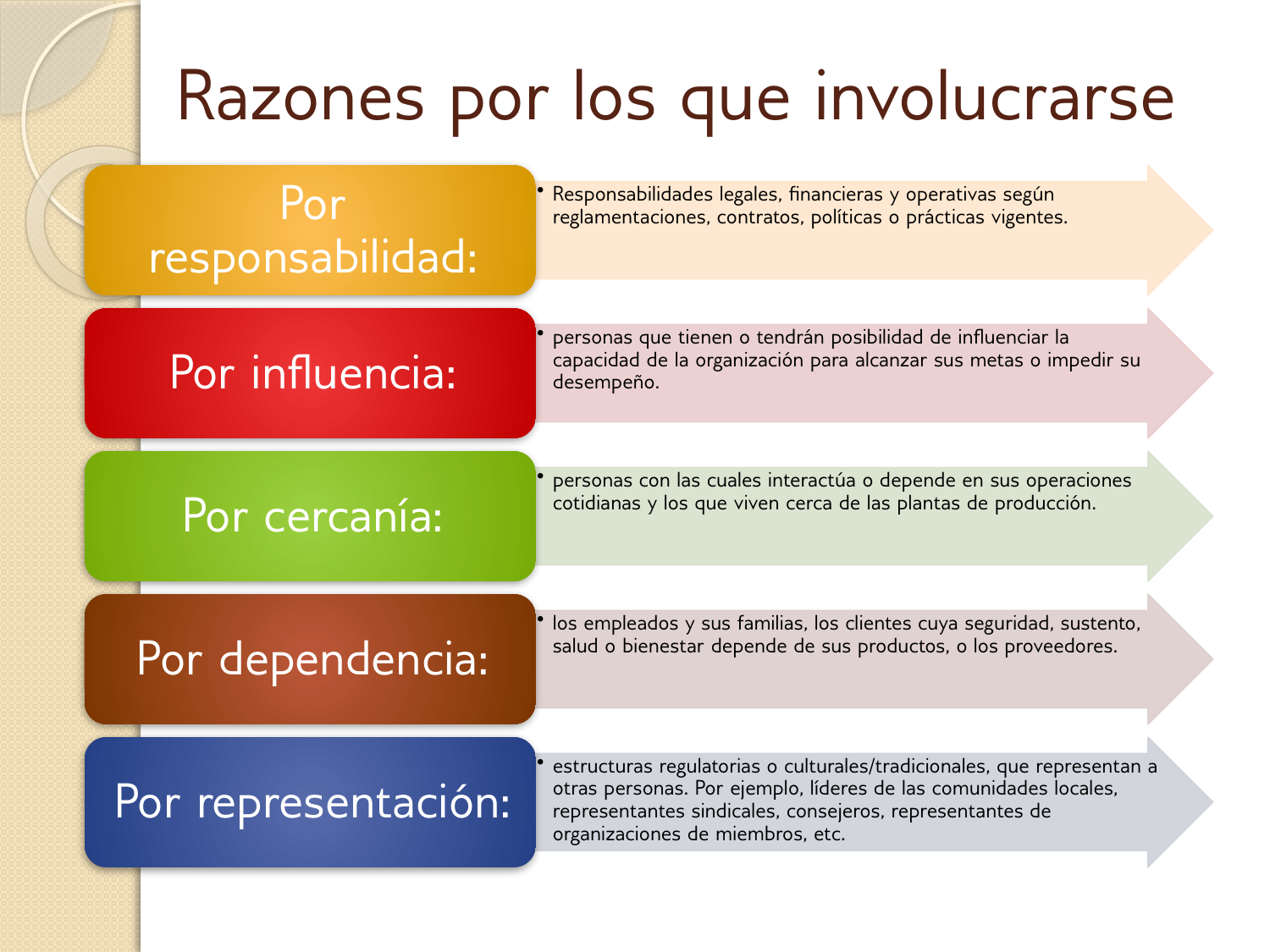

# Razones por los que involucrarse
Responsabilidades legales, financieras y operativas según reglamentaciones, contratos, políticas o prácticas vigentes.
Por responsabilidad:
personas que tienen o tendrán posibilidad de influenciar la capacidad de la organización para alcanzar sus metas o impedir su desempeño.
Por influencia:
personas con las cuales interactúa o depende en sus operaciones cotidianas y los que viven cerca de las plantas de producción.
Por cercanía:
los empleados y sus familias, los clientes cuya seguridad, sustento, salud o bienestar depende de sus productos, o los proveedores.
Por dependencia:
estructuras regulatorias o culturales/tradicionales, que representan a otras personas. Por ejemplo, líderes de las comunidades locales, representantes sindicales, consejeros, representantes de organizaciones de miembros, etc.
Por representación: